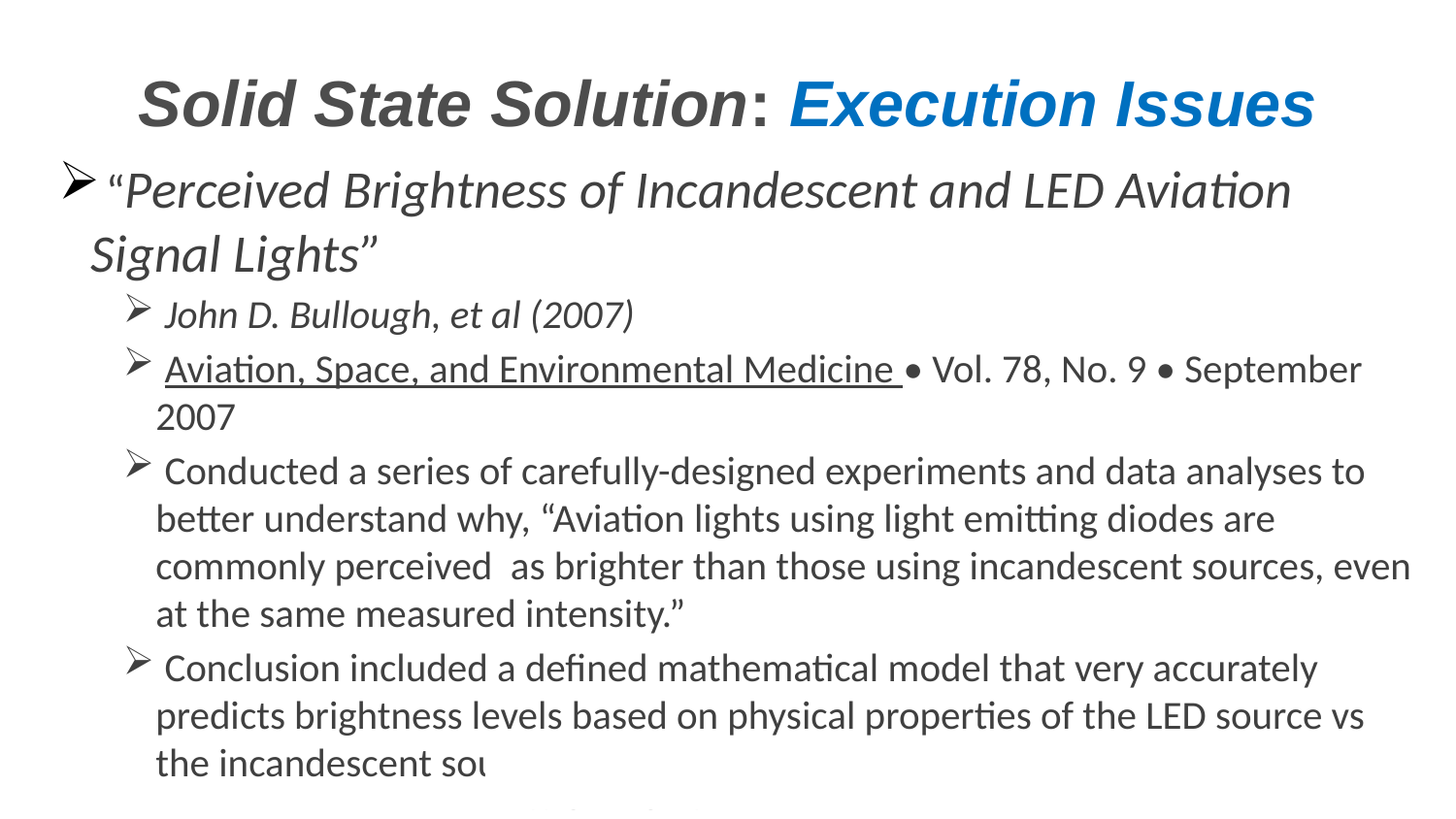

# Solid State Solution: Execution Issues
 “Perceived Brightness of Incandescent and LED Aviation Signal Lights”
 John D. Bullough, et al (2007)
 Aviation, Space, and Environmental Medicine • Vol. 78, No. 9 • September 2007
 Conducted a series of carefully-designed experiments and data analyses to better understand why, “Aviation lights using light emitting diodes are commonly perceived  as brighter than those using incandescent sources, even at the same measured intensity.”
 Conclusion included a defined mathematical model that very accurately predicts brightness levels based on physical properties of the LED source vs the incandescent source.